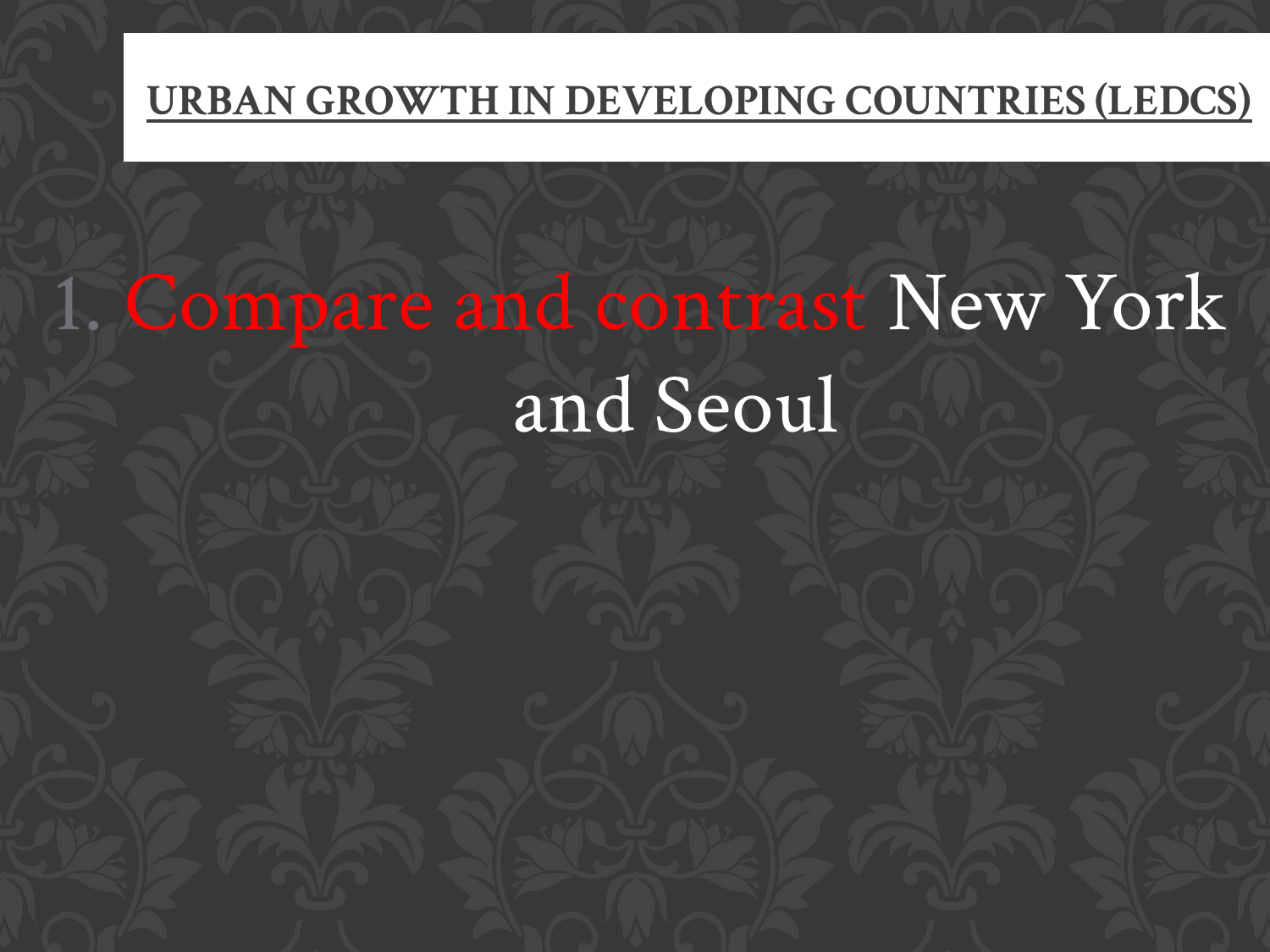

Urban growth in developing countries (LEDCs)

Compare and contrast New York and Seoul